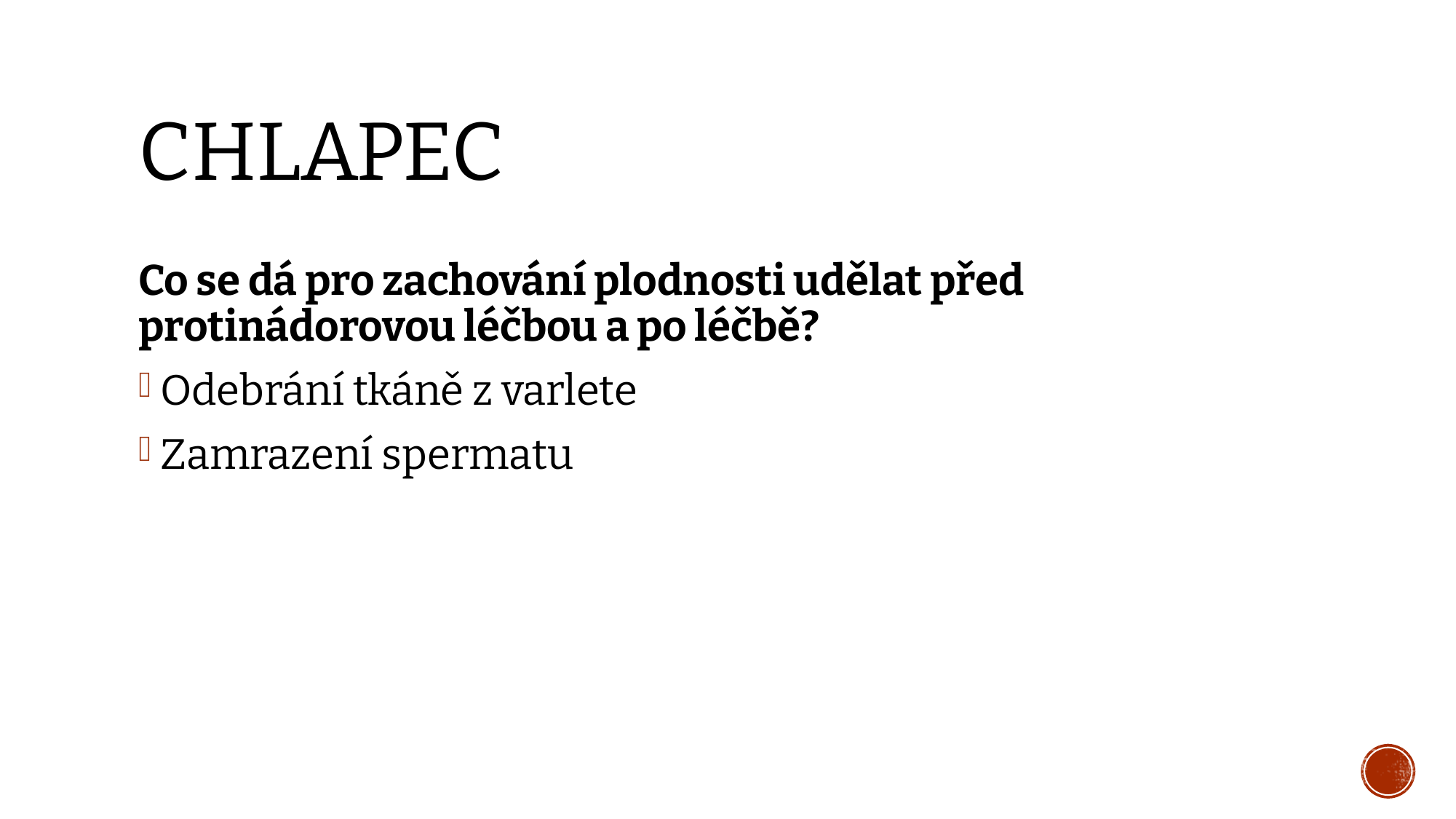

# chlapec
Co se dá pro zachování plodnosti udělat před protinádorovou léčbou a po léčbě?
Odebrání tkáně z varlete
Zamrazení spermatu